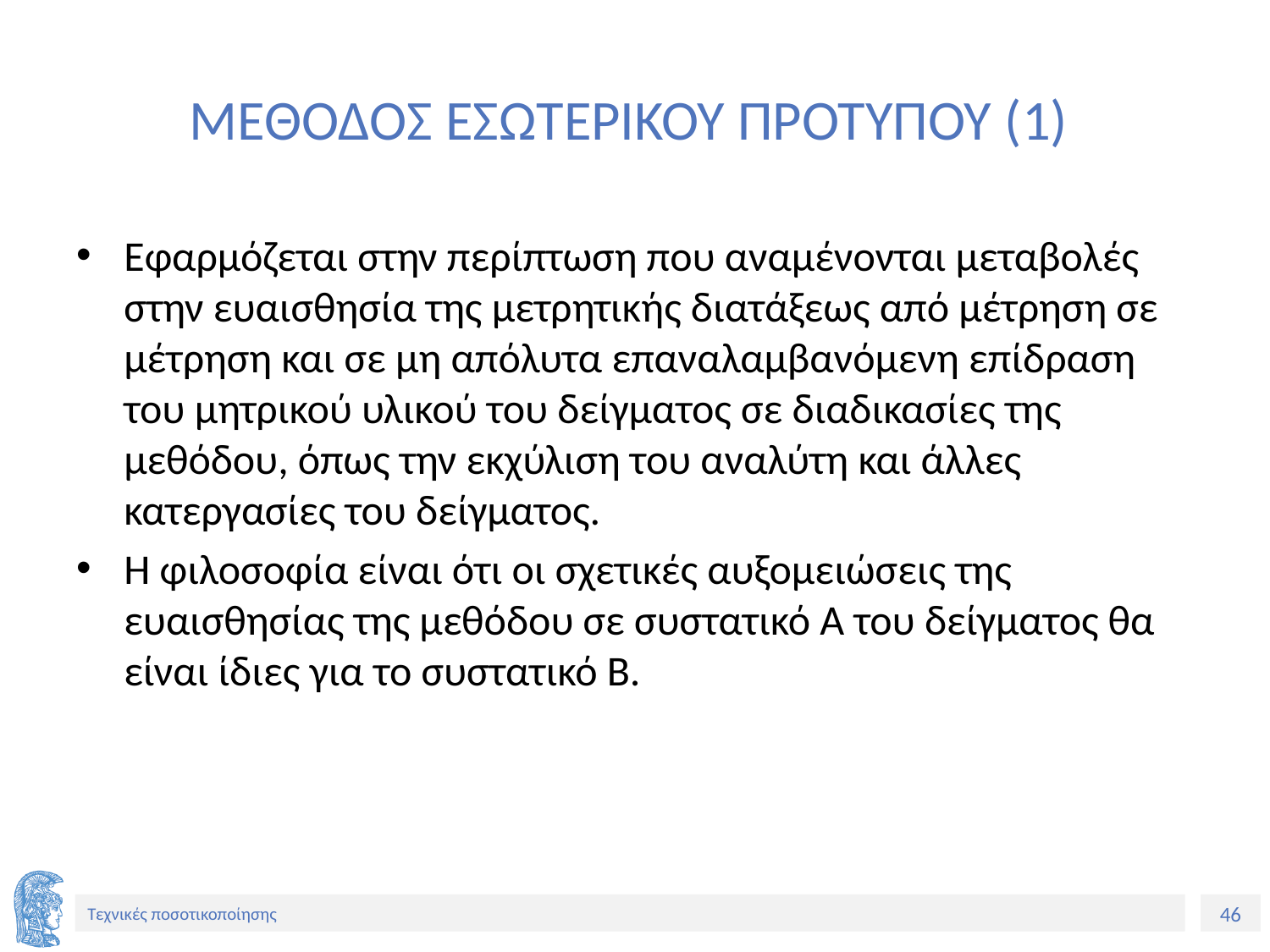

# ΜΕΘΟΔΟΣ ΕΣΩΤΕΡΙΚΟΥ ΠΡΟΤΥΠΟΥ (1)
Εφαρμόζεται στην περίπτωση που αναμένονται μεταβολές στην ευαισθησία της μετρητικής διατάξεως από μέτρηση σε μέτρηση και σε μη απόλυτα επαναλαμβανόμενη επίδραση του μητρικού υλικού του δείγματος σε διαδικασίες της μεθόδου, όπως την εκχύλιση του αναλύτη και άλλες κατεργασίες του δείγματος.
Η φιλοσοφία είναι ότι οι σχετικές αυξομειώσεις της ευαισθησίας της μεθόδου σε συστατικό Α του δείγματος θα είναι ίδιες για το συστατικό Β.